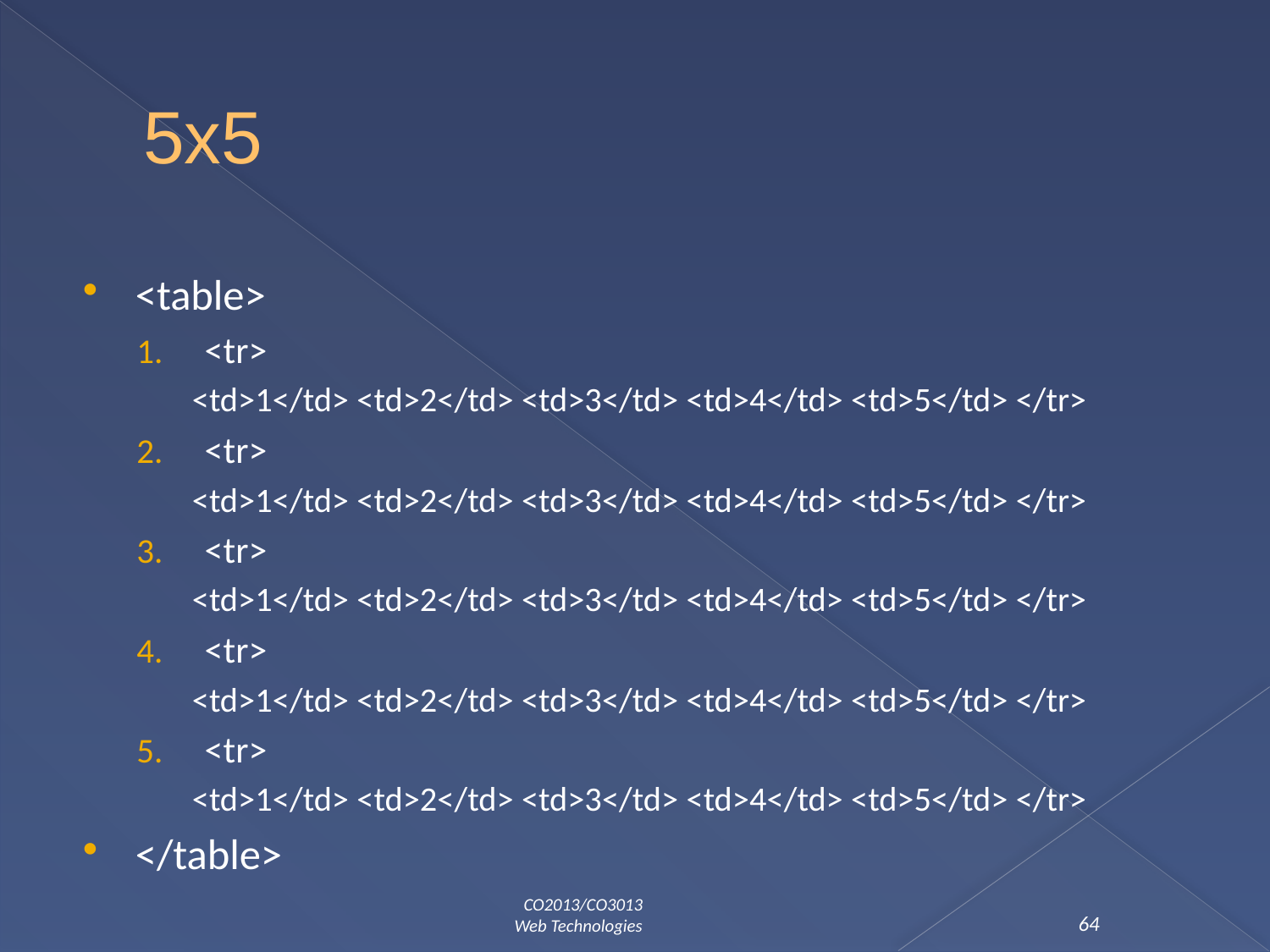

# 5x5
<table>
<tr>
<td>1</td> <td>2</td> <td>3</td> <td>4</td> <td>5</td> </tr>
<tr>
<td>1</td> <td>2</td> <td>3</td> <td>4</td> <td>5</td> </tr>
<tr>
<td>1</td> <td>2</td> <td>3</td> <td>4</td> <td>5</td> </tr>
<tr>
<td>1</td> <td>2</td> <td>3</td> <td>4</td> <td>5</td> </tr>
<tr>
<td>1</td> <td>2</td> <td>3</td> <td>4</td> <td>5</td> </tr>
</table>

64
CO2013/CO3013
Web Technologies